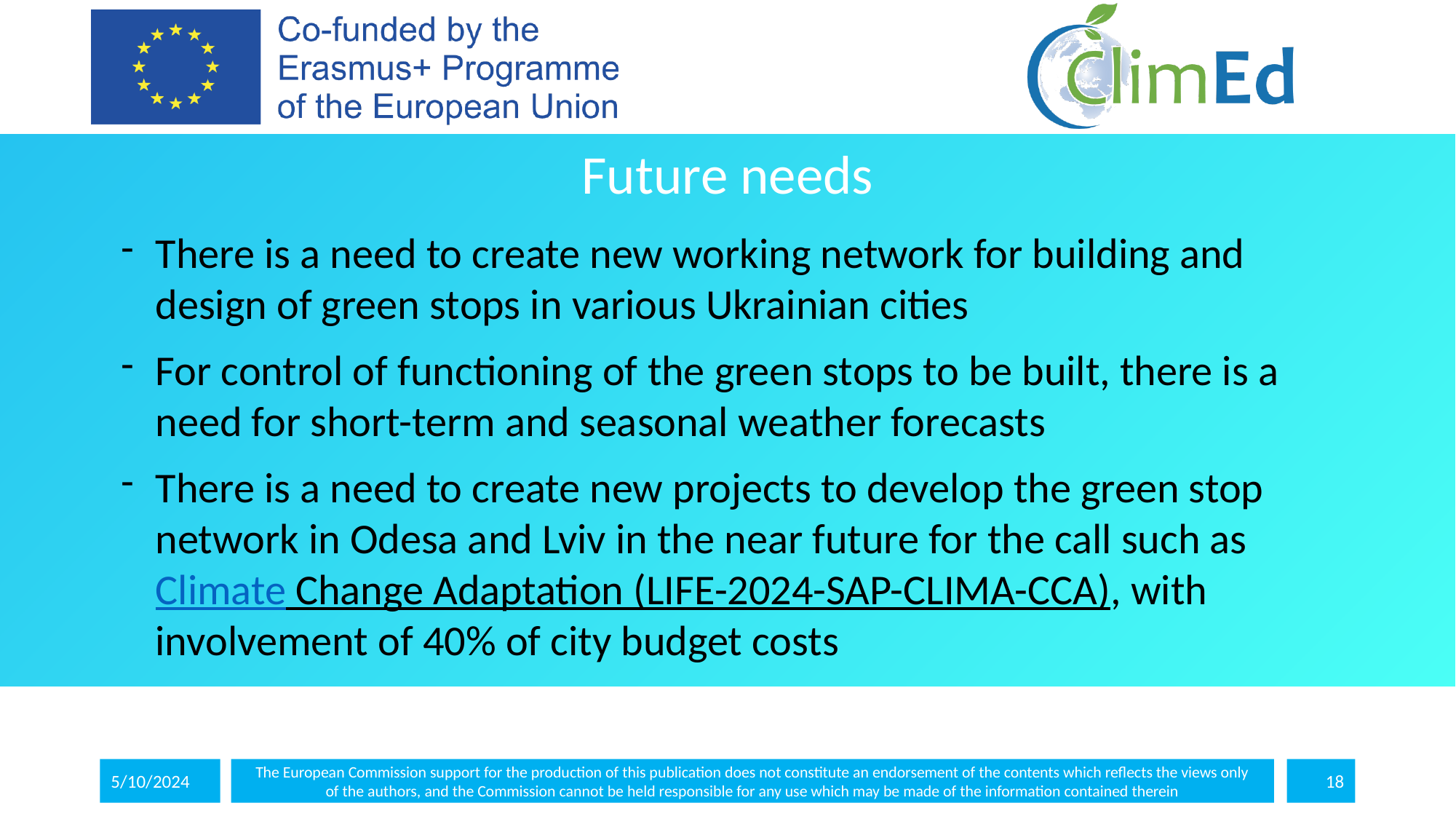

# Future needs
There is a need to create new working network for building and design of green stops in various Ukrainian cities
For control of functioning of the green stops to be built, there is a need for short-term and seasonal weather forecasts
There is a need to create new projects to develop the green stop network in Odesa and Lviv in the near future for the call such as Climate Change Adaptation (LIFE-2024-SAP-CLIMA-CCA), with involvement of 40% of city budget costs
5/10/2024
The European Commission support for the production of this publication does not constitute an endorsement of the contents which reflects the views only
of the authors, and the Commission cannot be held responsible for any use which may be made of the information contained therein
18